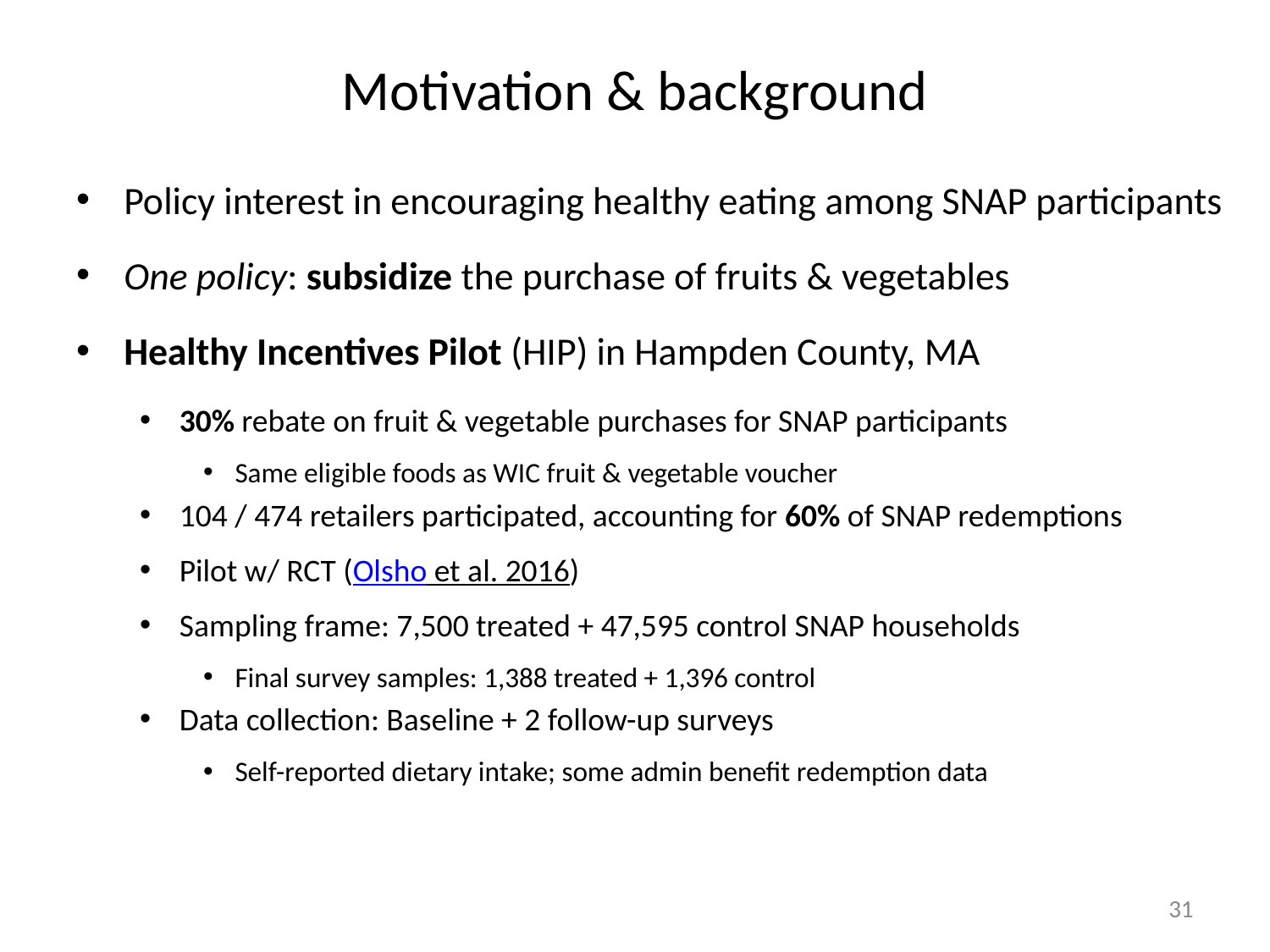

# Motivation & background
Policy interest in encouraging healthy eating among SNAP participants
One policy: subsidize the purchase of fruits & vegetables
Healthy Incentives Pilot (HIP) in Hampden County, MA
30% rebate on fruit & vegetable purchases for SNAP participants
Same eligible foods as WIC fruit & vegetable voucher
104 / 474 retailers participated, accounting for 60% of SNAP redemptions
Pilot w/ RCT (Olsho et al. 2016)
Sampling frame: 7,500 treated + 47,595 control SNAP households
Final survey samples: 1,388 treated + 1,396 control
Data collection: Baseline + 2 follow-up surveys
Self-reported dietary intake; some admin benefit redemption data

31